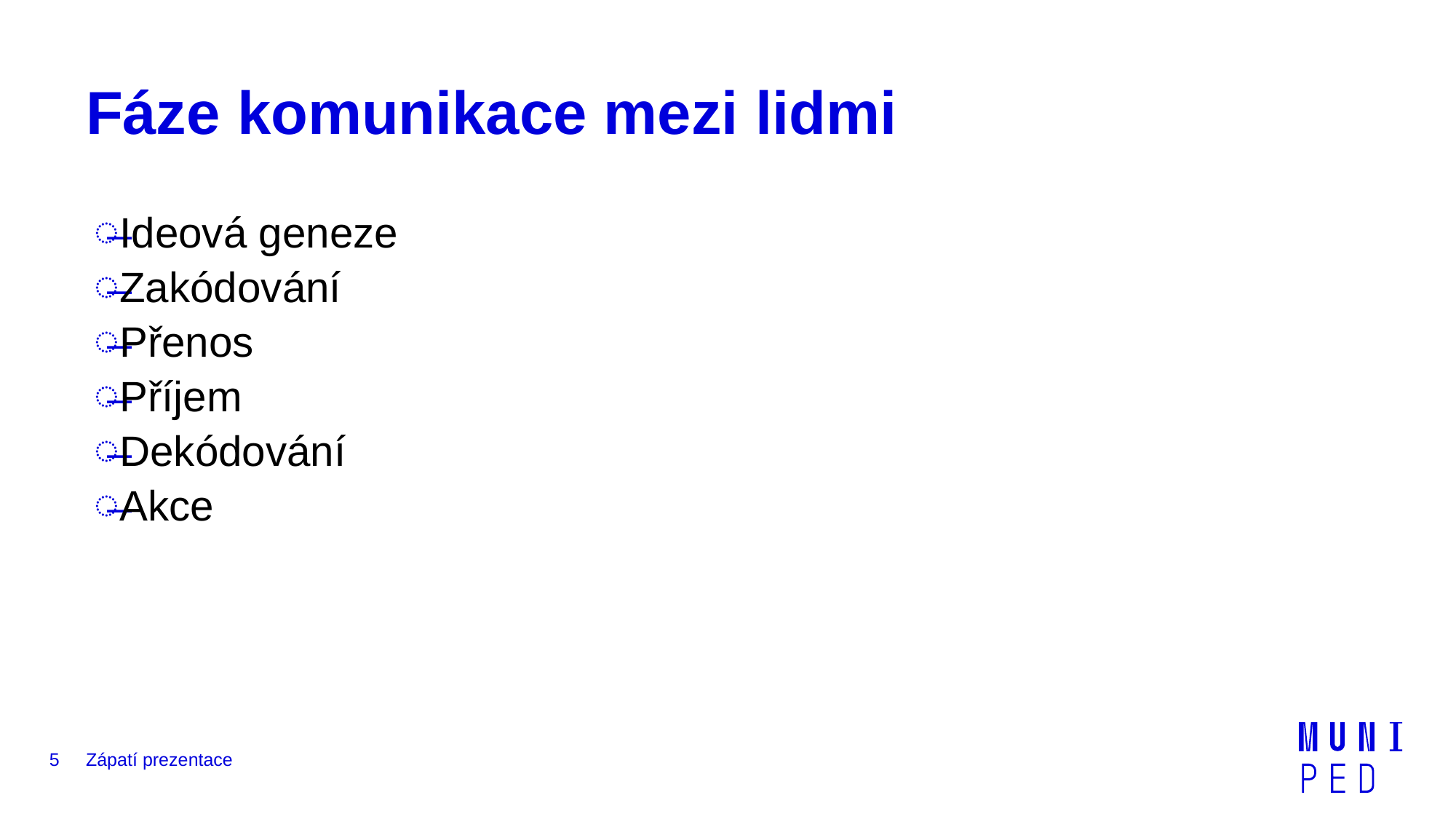

# Fáze komunikace mezi lidmi
Ideová geneze
Zakódování
Přenos
Příjem
Dekódování
Akce

5
Zápatí prezentace